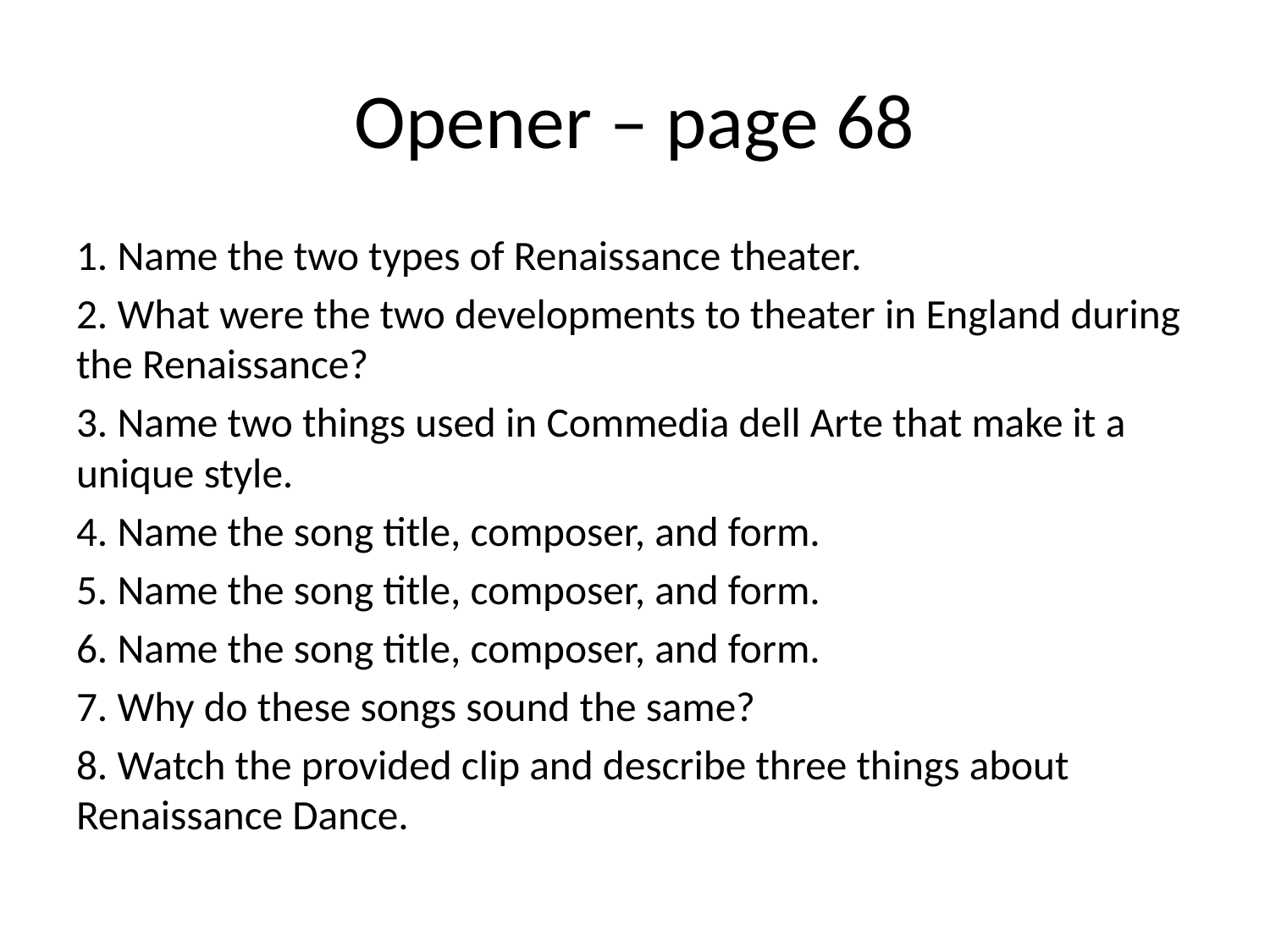

# Opener – page 68
1. Name the two types of Renaissance theater.
2. What were the two developments to theater in England during the Renaissance?
3. Name two things used in Commedia dell Arte that make it a unique style.
4. Name the song title, composer, and form.
5. Name the song title, composer, and form.
6. Name the song title, composer, and form.
7. Why do these songs sound the same?
8. Watch the provided clip and describe three things about Renaissance Dance.